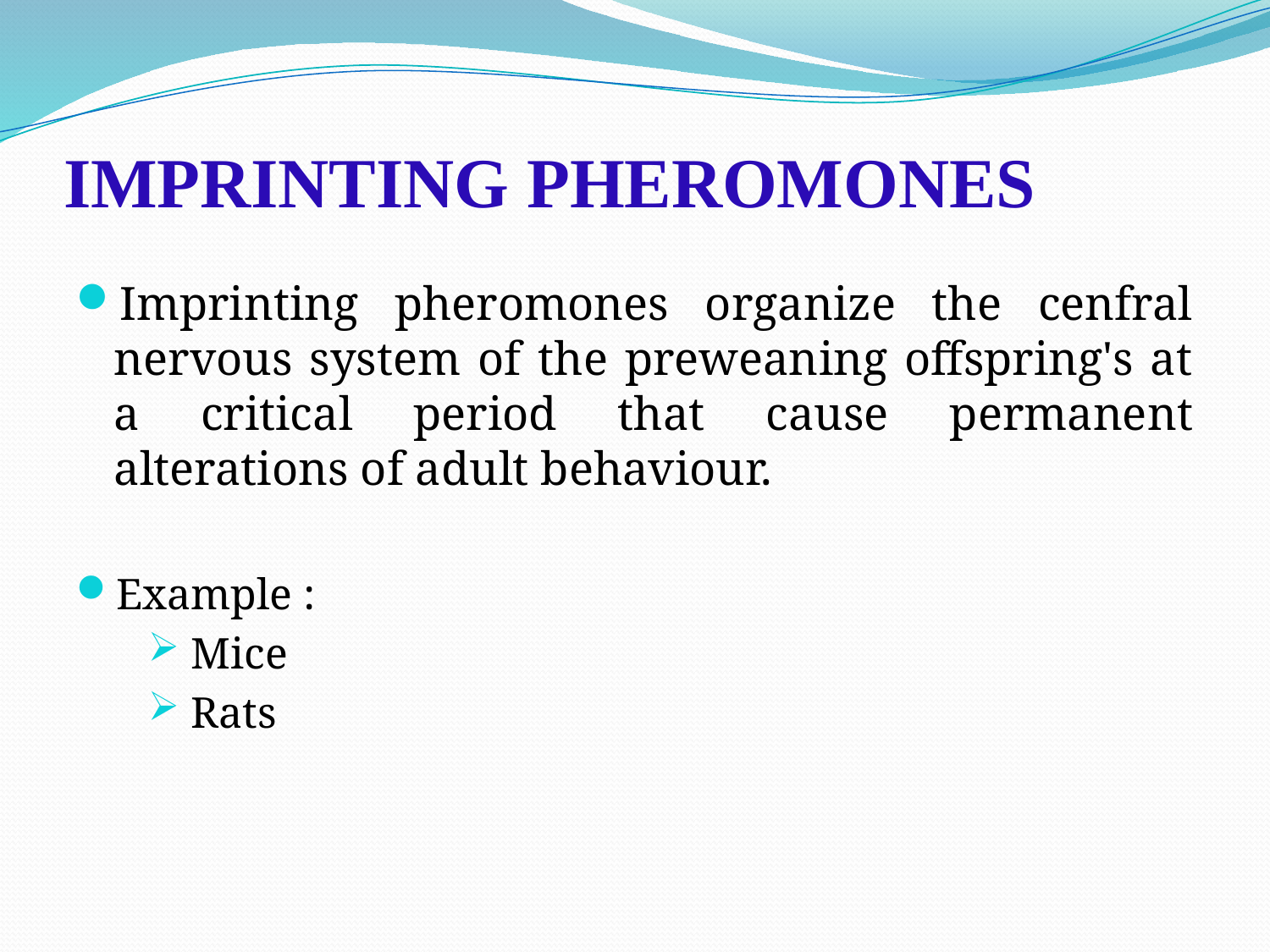

# IMPRINTING PHEROMONES
Imprinting pheromones organize the cenfral nervous system of the preweaning offspring's at a critical period that cause permanent alterations of adult behaviour.

Example :
 Mice
 Rats